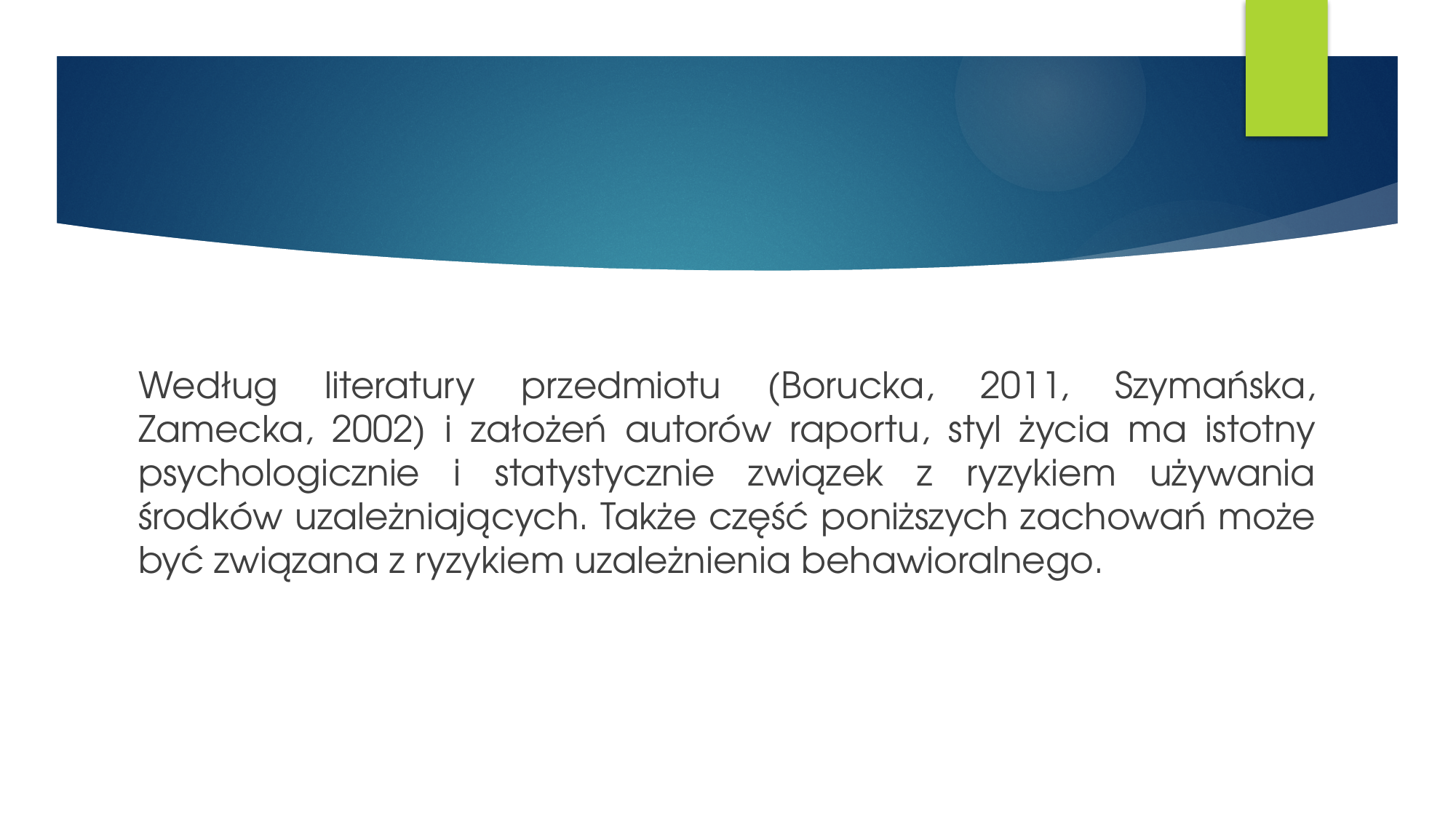

#
Według literatury przedmiotu (Borucka, 2011, Szymańska, Zamecka, 2002) i założeń autorów raportu, styl życia ma istotny psychologicznie i statystycznie związek z ryzykiem używania środków uzależniających. Także część poniższych zachowań może być związana z ryzykiem uzależnienia behawioralnego.